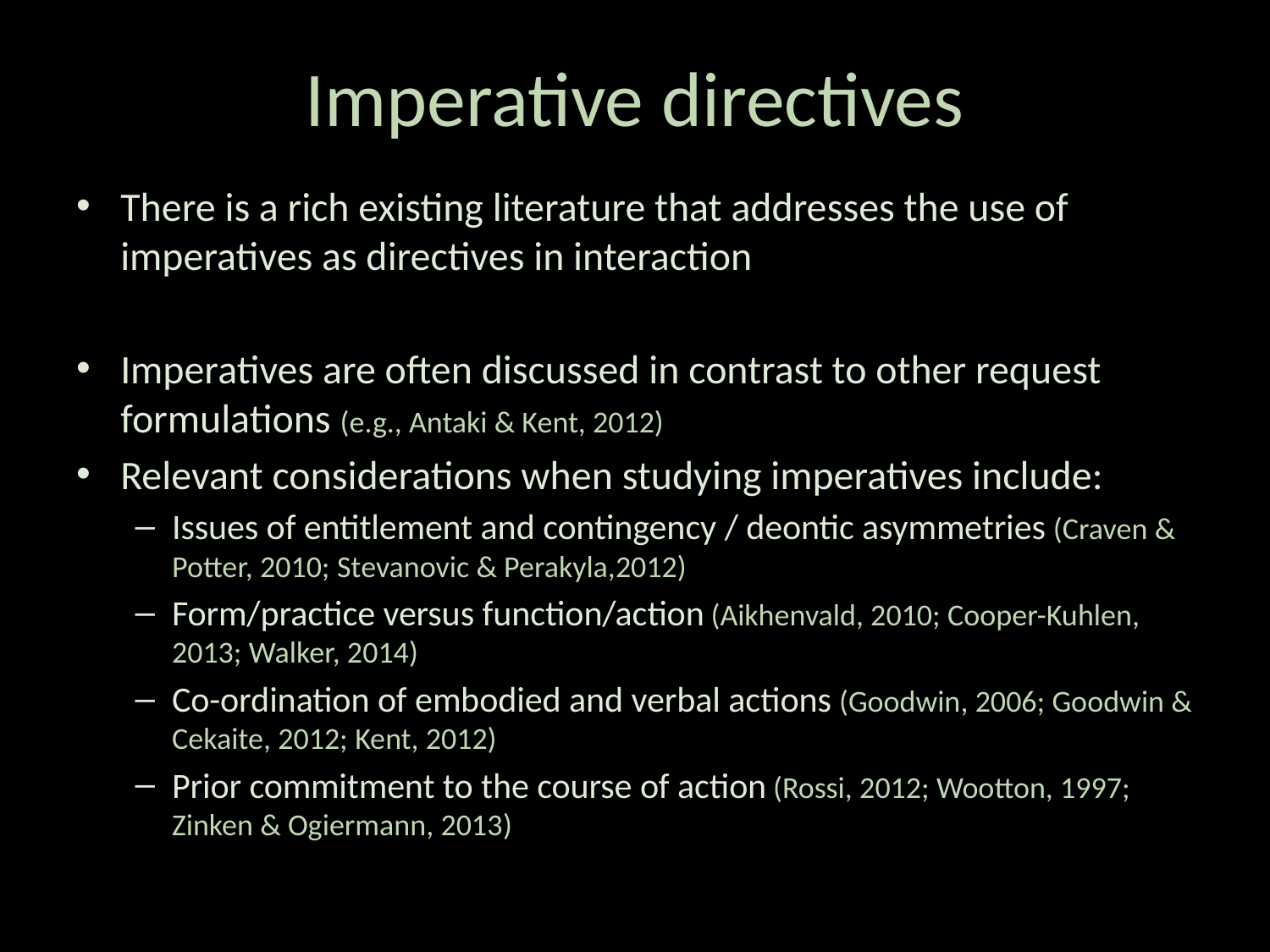

# Imperative directives
There is a rich existing literature that addresses the use of imperatives as directives in interaction

Imperatives are often discussed in contrast to other request formulations (e.g., Antaki & Kent, 2012)
Relevant considerations when studying imperatives include:
Issues of entitlement and contingency / deontic asymmetries (Craven & Potter, 2010; Stevanovic & Perakyla,2012)
Form/practice versus function/action (Aikhenvald, 2010; Cooper-Kuhlen, 2013; Walker, 2014)
Co-ordination of embodied and verbal actions (Goodwin, 2006; Goodwin & Cekaite, 2012; Kent, 2012)
Prior commitment to the course of action (Rossi, 2012; Wootton, 1997; Zinken & Ogiermann, 2013)